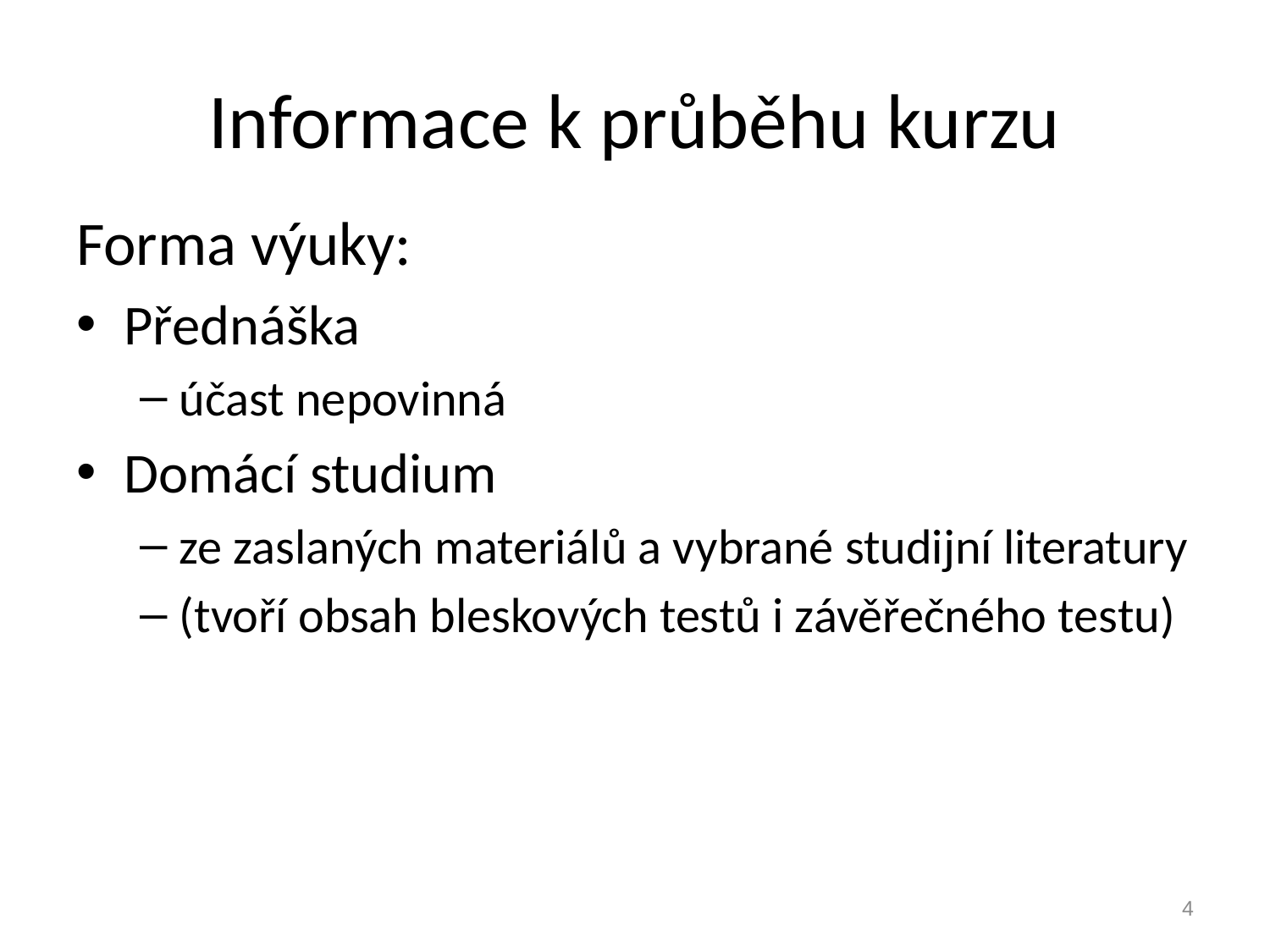

# Informace k průběhu kurzu
Forma výuky:
Přednáška
účast nepovinná
Domácí studium
ze zaslaných materiálů a vybrané studijní literatury
(tvoří obsah bleskových testů i závěřečného testu)
4